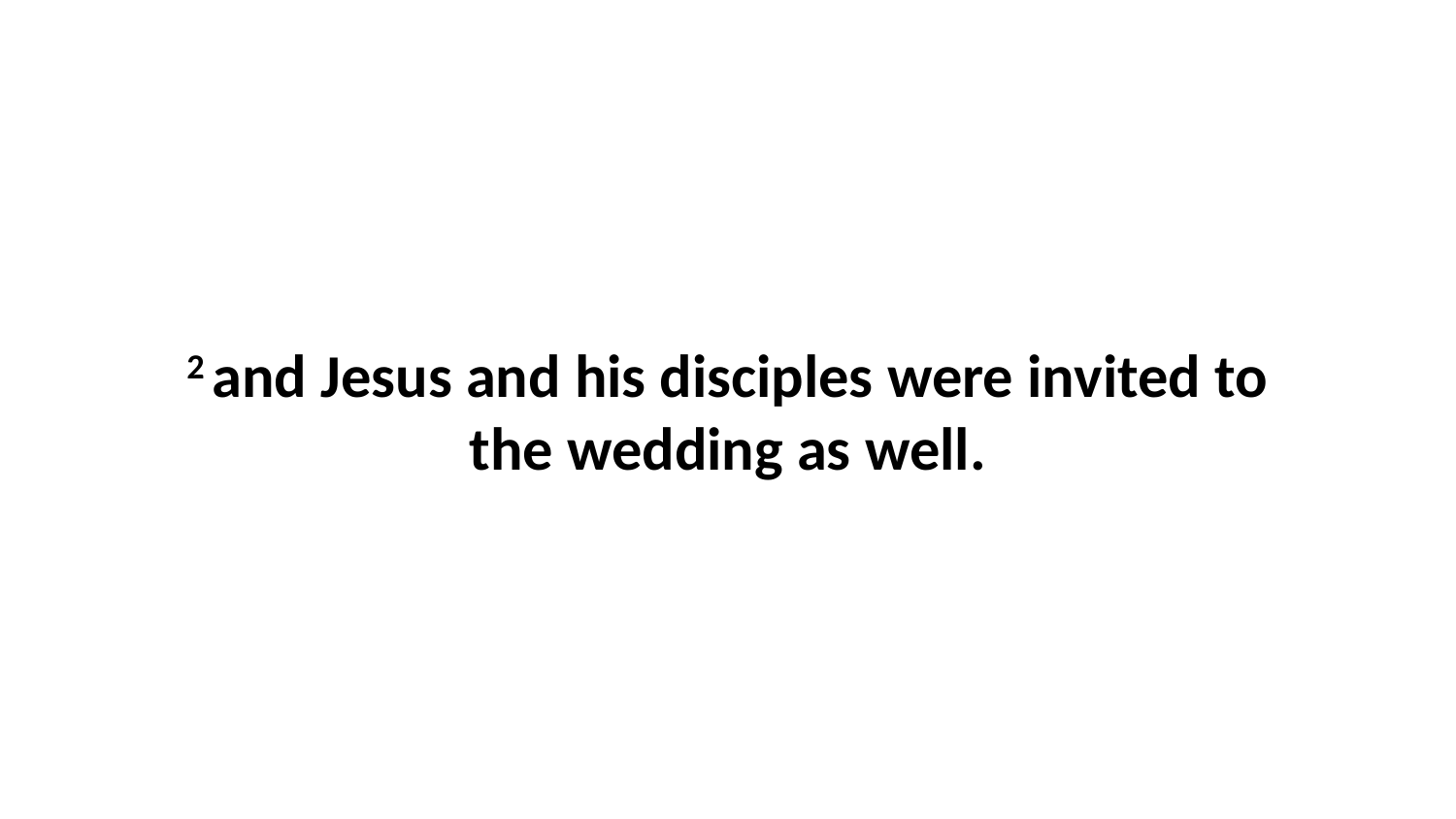

2 and Jesus and his disciples were invited to the wedding as well.